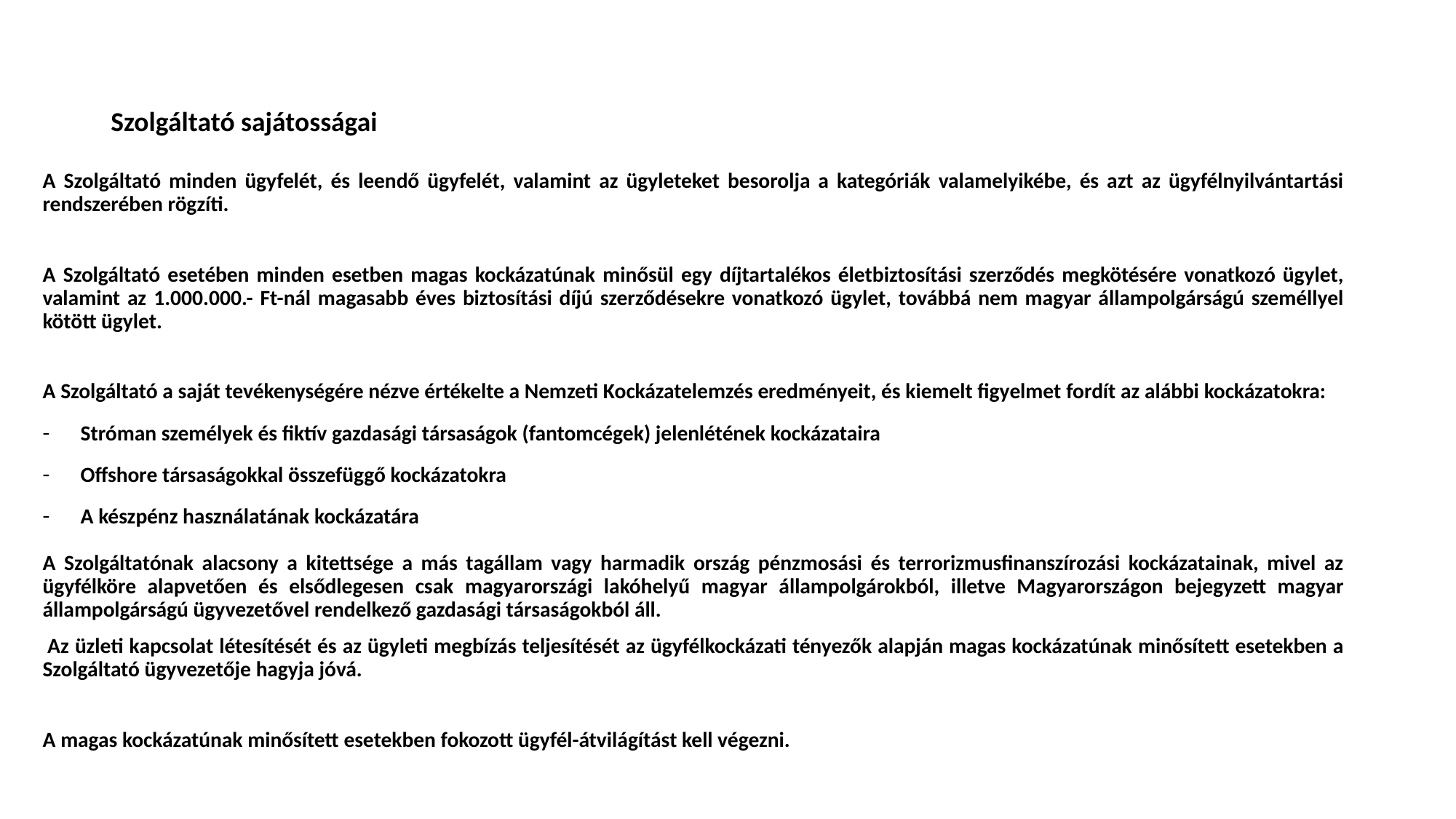

# Szolgáltató sajátosságai
A Szolgáltató minden ügyfelét, és leendő ügyfelét, valamint az ügyleteket besorolja a kategóriák valamelyikébe, és azt az ügyfélnyilvántartási rendszerében rögzíti.

A Szolgáltató esetében minden esetben magas kockázatúnak minősül egy díjtartalékos életbiztosítási szerződés megkötésére vonatkozó ügylet, valamint az 1.000.000.- Ft-nál magasabb éves biztosítási díjú szerződésekre vonatkozó ügylet, továbbá nem magyar állampolgárságú személlyel kötött ügylet.

A Szolgáltató a saját tevékenységére nézve értékelte a Nemzeti Kockázatelemzés eredményeit, és kiemelt figyelmet fordít az alábbi kockázatokra:
Stróman személyek és fiktív gazdasági társaságok (fantomcégek) jelenlétének kockázataira
Offshore társaságokkal összefüggő kockázatokra
A készpénz használatának kockázatára
A Szolgáltatónak alacsony a kitettsége a más tagállam vagy harmadik ország pénzmosási és terrorizmusfinanszírozási kockázatainak, mivel az ügyfélköre alapvetően és elsődlegesen csak magyarországi lakóhelyű magyar állampolgárokból, illetve Magyarországon bejegyzett magyar állampolgárságú ügyvezetővel rendelkező gazdasági társaságokból áll.
 Az üzleti kapcsolat létesítését és az ügyleti megbízás teljesítését az ügyfélkockázati tényezők alapján magas kockázatúnak minősített esetekben a Szolgáltató ügyvezetője hagyja jóvá.

A magas kockázatúnak minősített esetekben fokozott ügyfél-átvilágítást kell végezni.